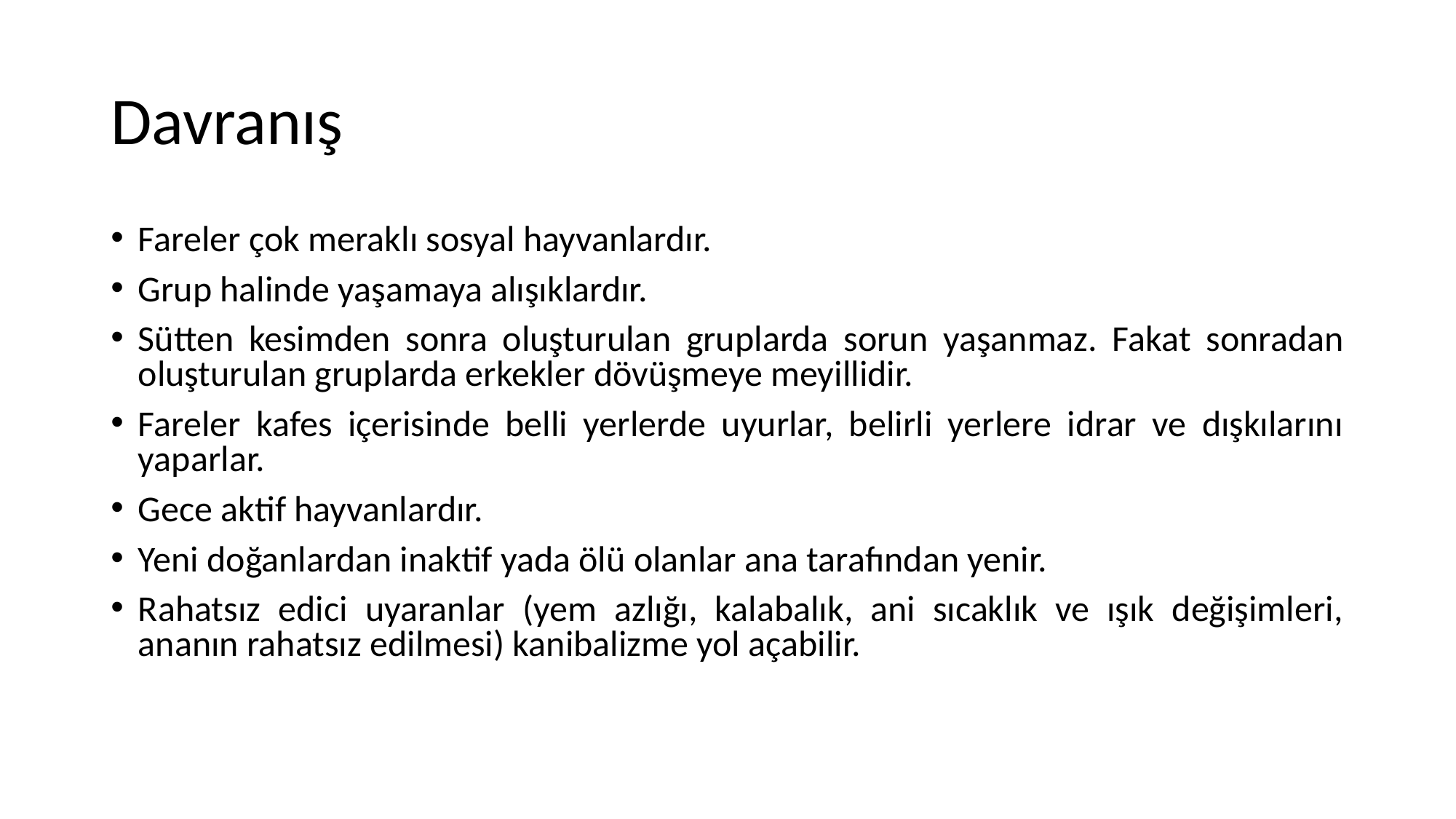

Davranış
Fareler çok meraklı sosyal hayvanlardır.
Grup halinde yaşamaya alışıklardır.
Sütten kesimden sonra oluşturulan gruplarda sorun yaşanmaz. Fakat sonradan oluşturulan gruplarda erkekler dövüşmeye meyillidir.
Fareler kafes içerisinde belli yerlerde uyurlar, belirli yerlere idrar ve dışkılarını yaparlar.
Gece aktif hayvanlardır.
Yeni doğanlardan inaktif yada ölü olanlar ana tarafından yenir.
Rahatsız edici uyaranlar (yem azlığı, kalabalık, ani sıcaklık ve ışık değişimleri, ananın rahatsız edilmesi) kanibalizme yol açabilir.